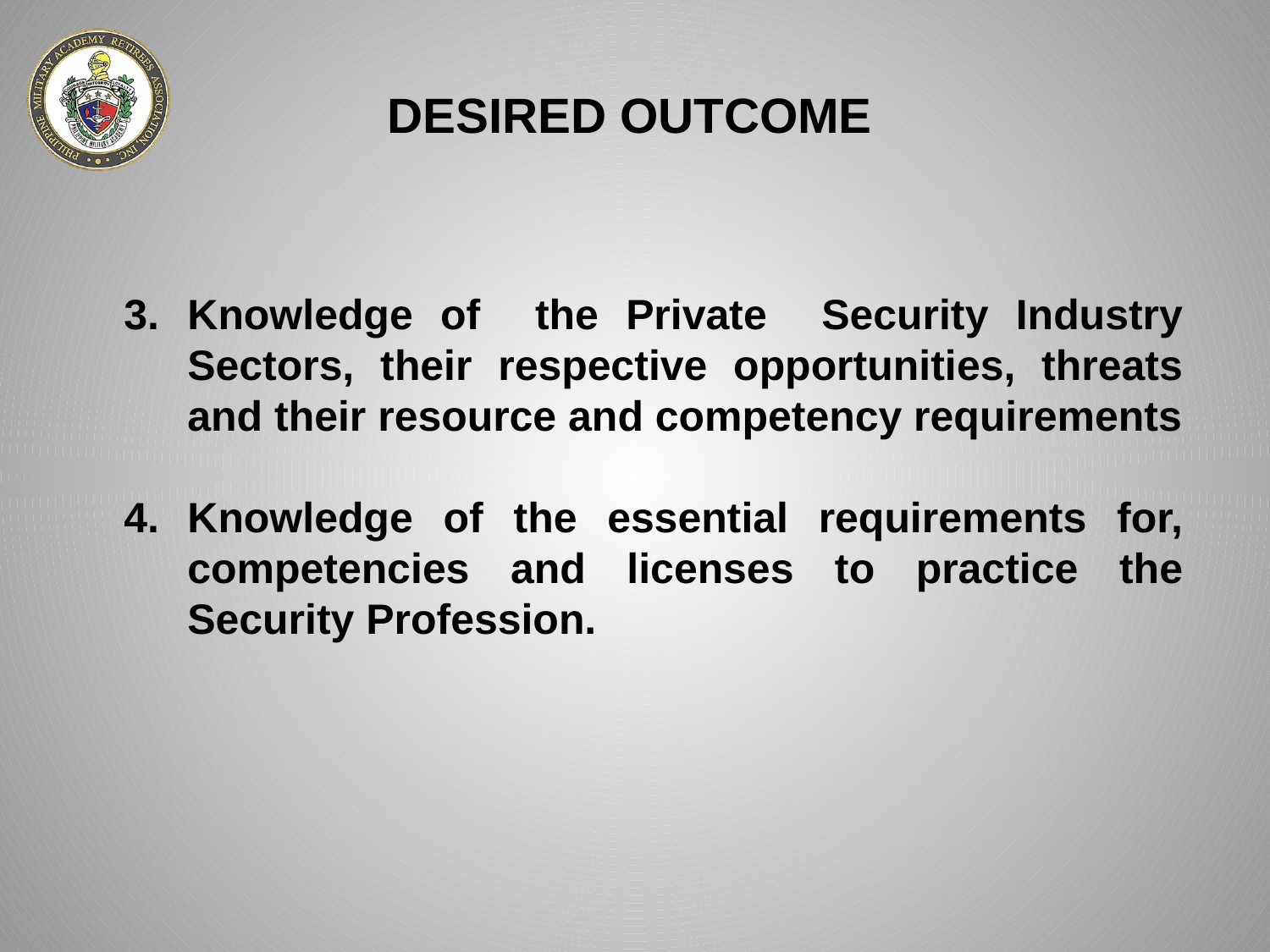

DESIRED OUTCOME

Knowledge of  the Private  Security Industry Sectors, their respective opportunities, threats and their resource and competency requirements

Knowledge of the essential requirements for, competencies and licenses to practice the Security Profession.